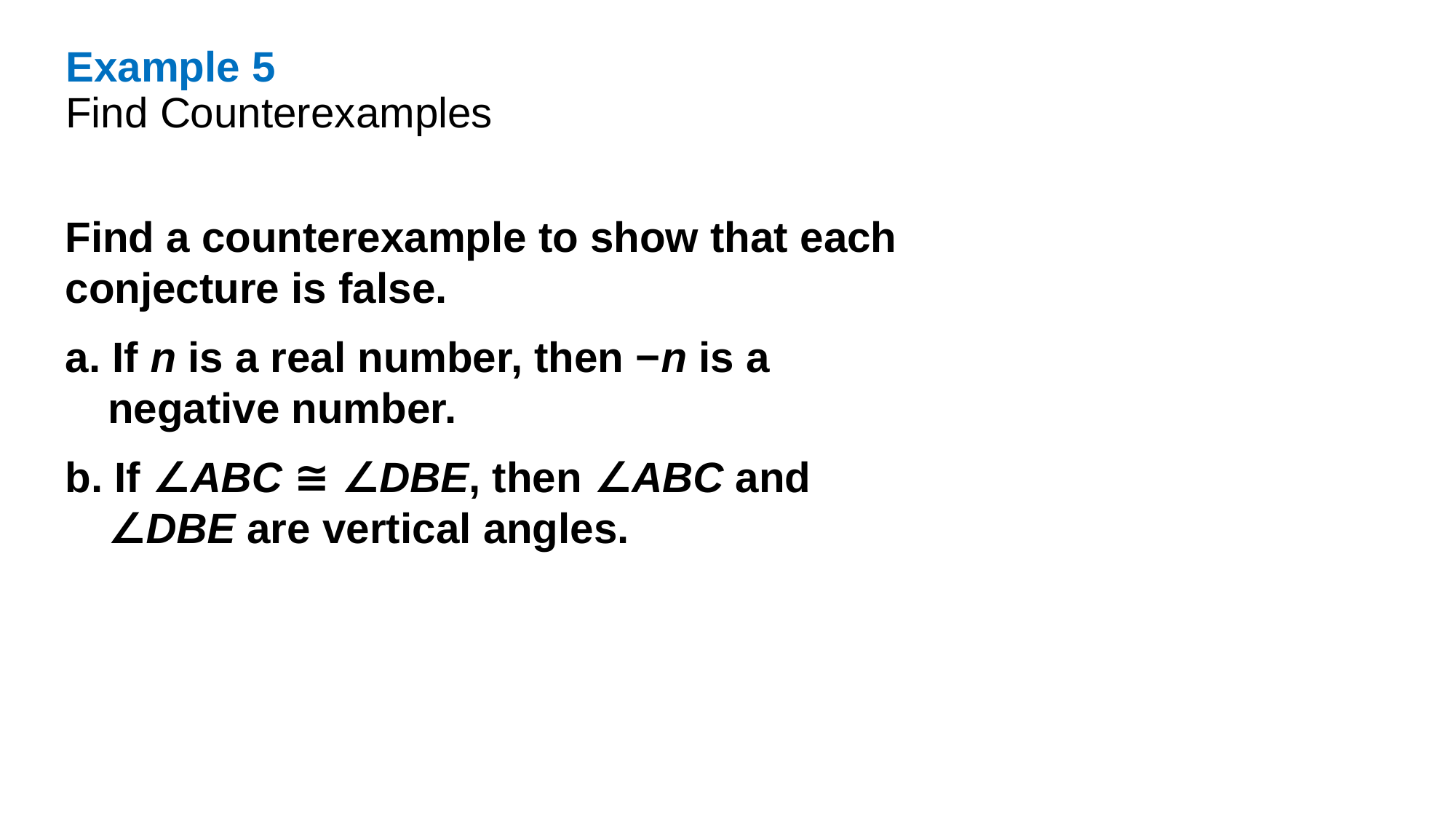

Example 5
Find Counterexamples
Find a counterexample to show that each conjecture is false.
a. If n is a real number, then −n is a negative number.
b. If ∠ABC ≅ ∠DBE, then ∠ABC and ∠DBE are vertical angles.